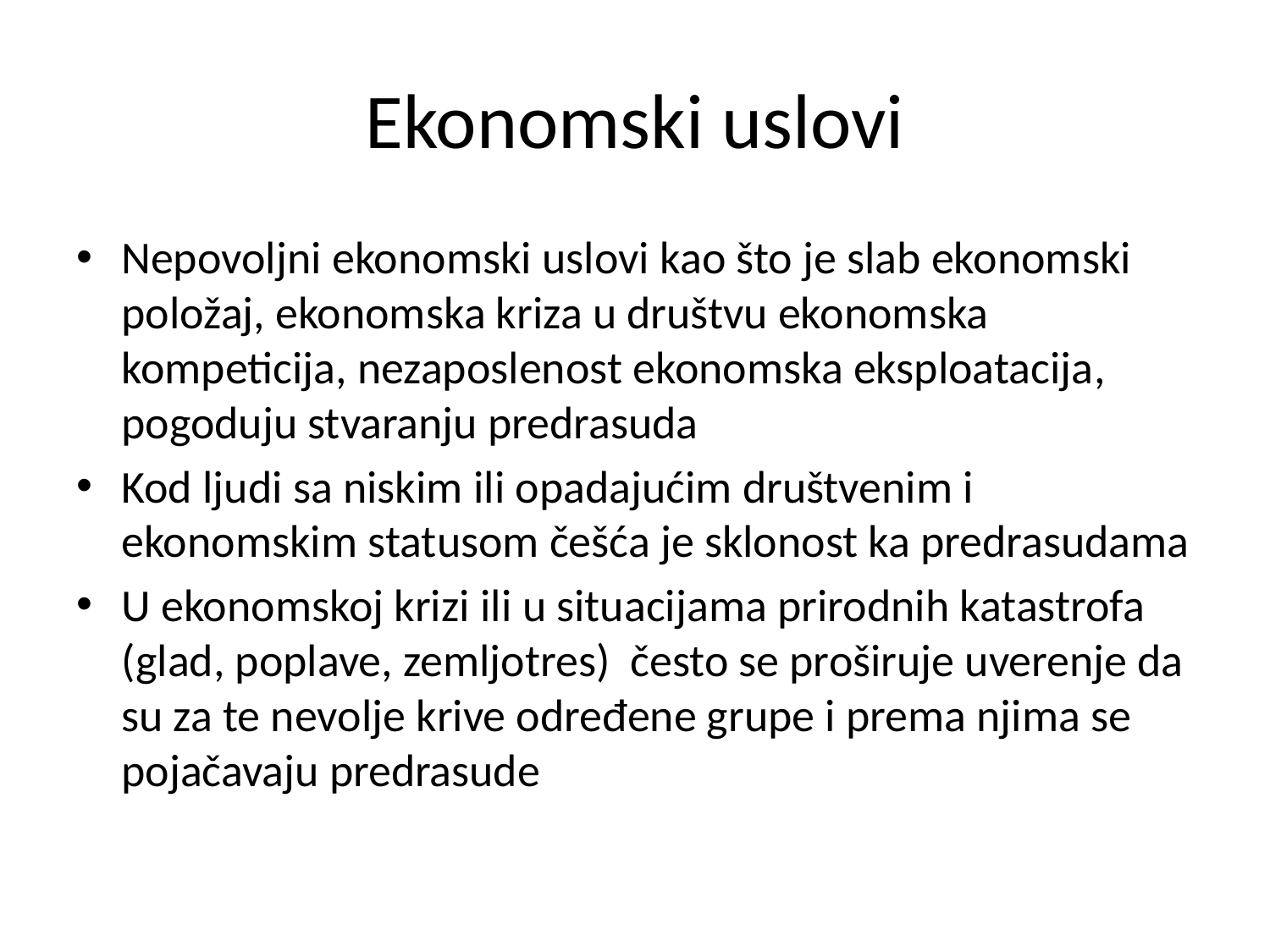

# Ekonomski uslovi
Nepovoljni ekonomski uslovi kao što je slab ekonomski položaj, ekonomska kriza u društvu ekonomska kompeticija, nezaposlenost ekonomska eksploatacija, pogoduju stvaranju predrasuda
Kod ljudi sa niskim ili opadajućim društvenim i ekonomskim statusom češća je sklonost ka predrasudama
U ekonomskoj krizi ili u situacijama prirodnih katastrofa (glad, poplave, zemljotres)  često se proširuje uverenje da su za te nevolje krive određene grupe i prema njima se pojačavaju predrasude